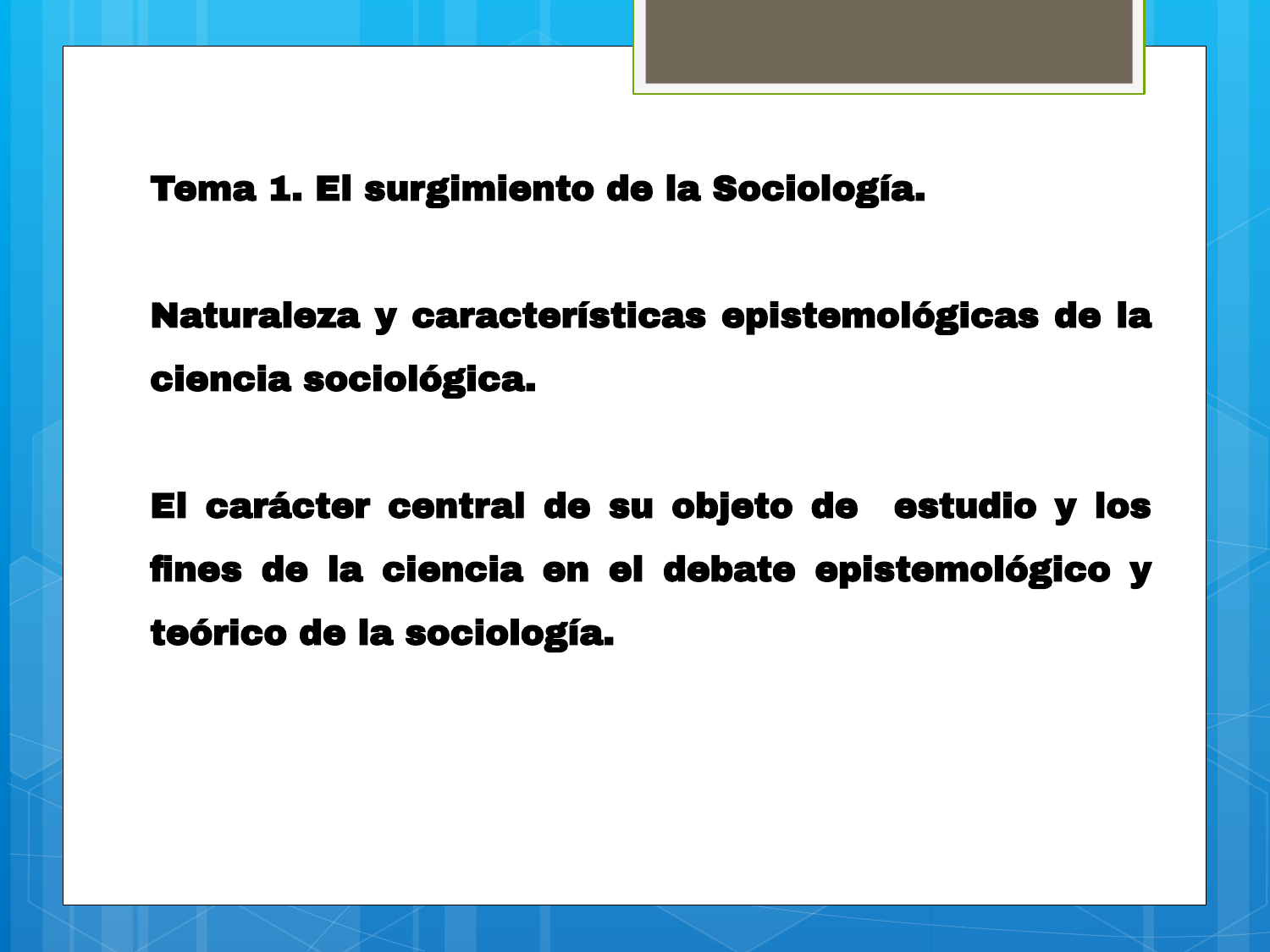

Tema 1. El surgimiento de la Sociología.

Naturaleza y características epistemológicas de la ciencia sociológica.

El carácter central de su objeto de  estudio y los fines de la ciencia en el debate epistemológico y teórico de la sociología.